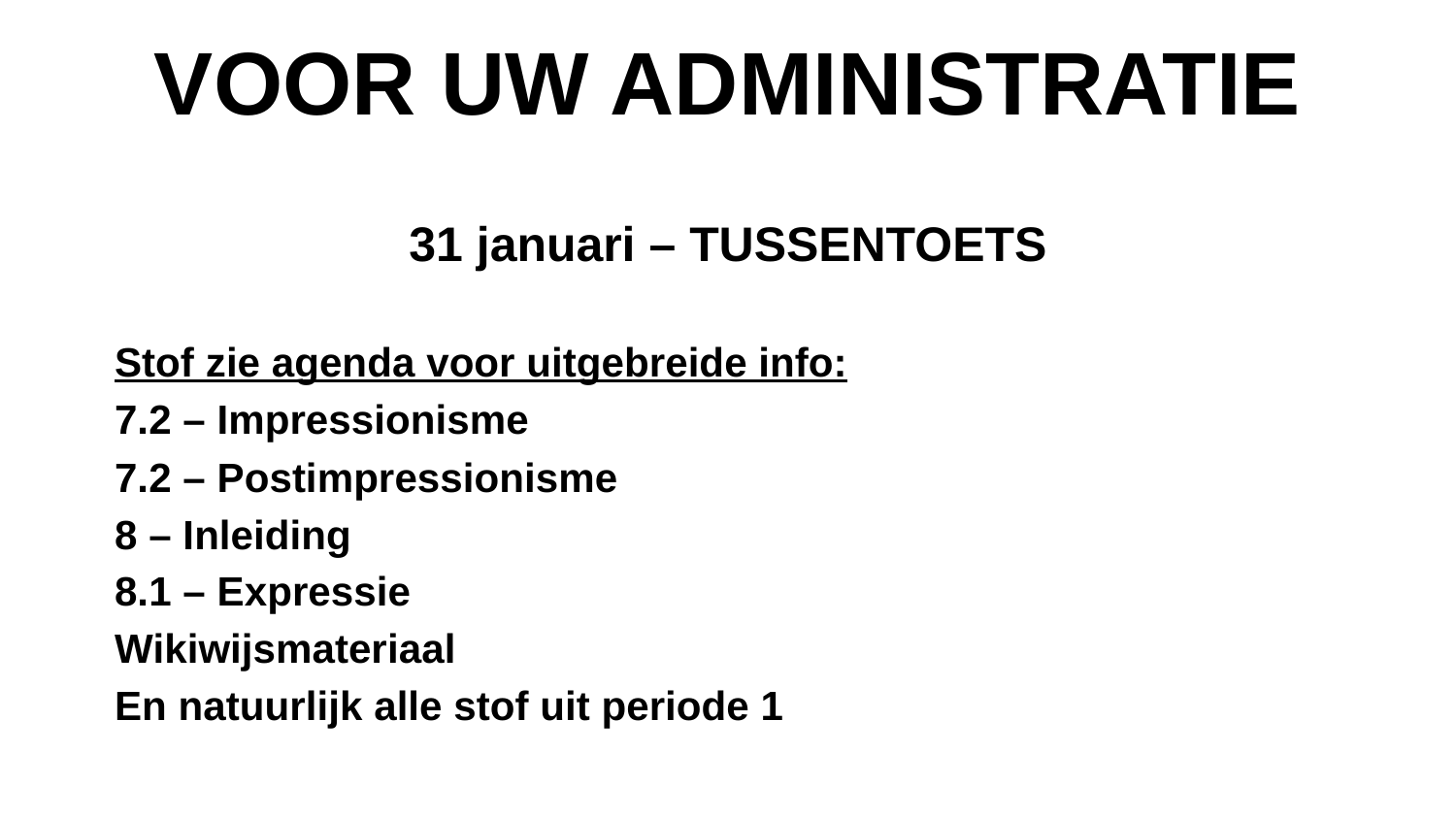

# VOOR UW ADMINISTRATIE
31 januari – TUSSENTOETS

Stof zie agenda voor uitgebreide info:
7.2 – Impressionisme
7.2 – Postimpressionisme
8 – Inleiding
8.1 – Expressie
Wikiwijsmateriaal
En natuurlijk alle stof uit periode 1